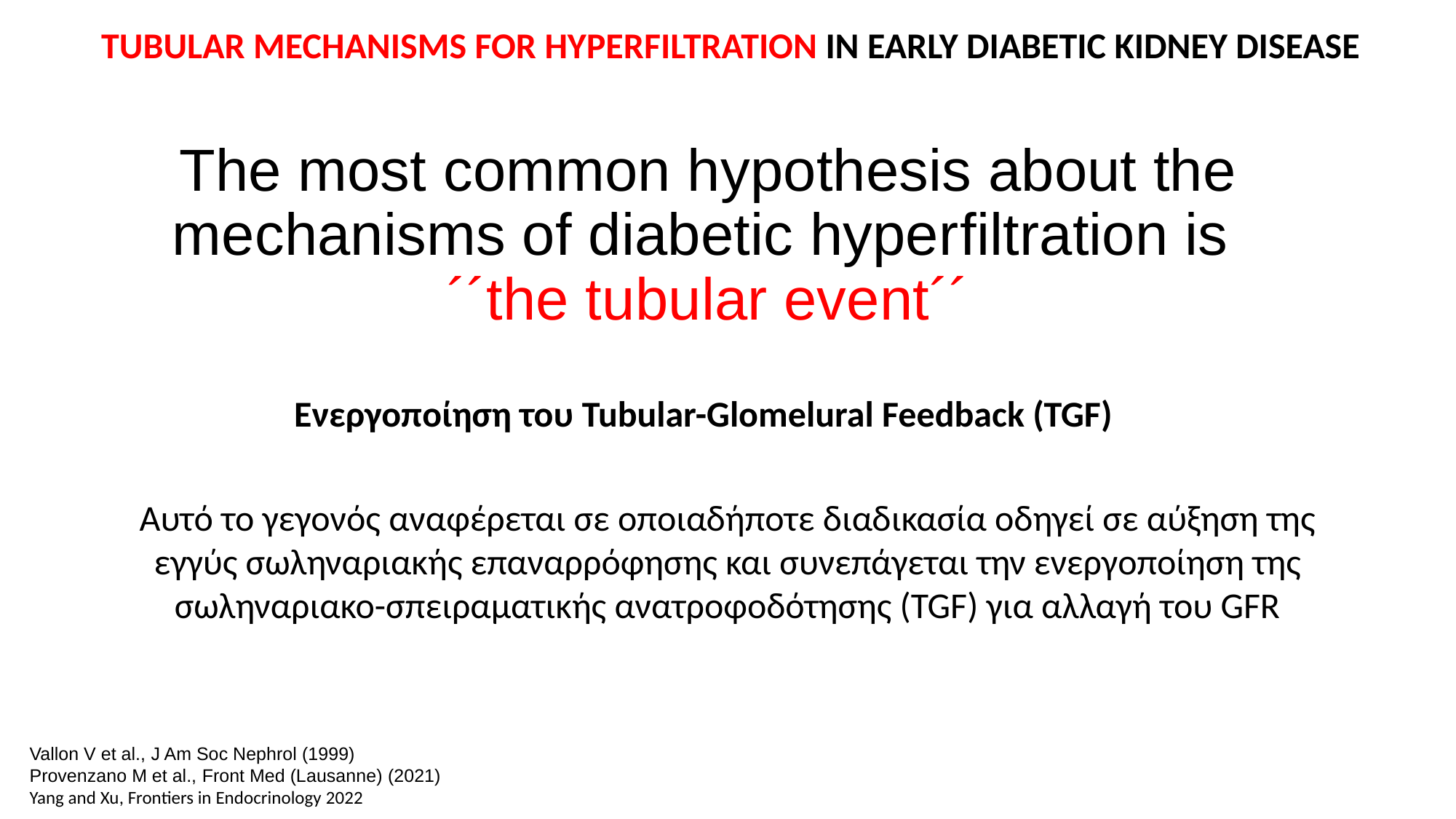

TUBULAR MECHANISMS FOR HYPERFILTRATION IN EARLY DIABETIC KIDNEY DISEASE
# The most common hypothesis about the mechanisms of diabetic hyperfiltration is ´´the tubular event´´
Ενεργοποίηση του Tubular-Glomelural Feedback (TGF)
Αυτό το γεγονός αναφέρεται σε οποιαδήποτε διαδικασία οδηγεί σε αύξηση της εγγύς σωληναριακής επαναρρόφησης και συνεπάγεται την ενεργοποίηση της σωληναριακο-σπειραματικής ανατροφοδότησης (TGF) για αλλαγή του GFR
Vallon V et al., J Am Soc Nephrol (1999)
Provenzano M et al., Front Med (Lausanne) (2021)
Yang and Xu, Frontiers in Endocrinology 2022